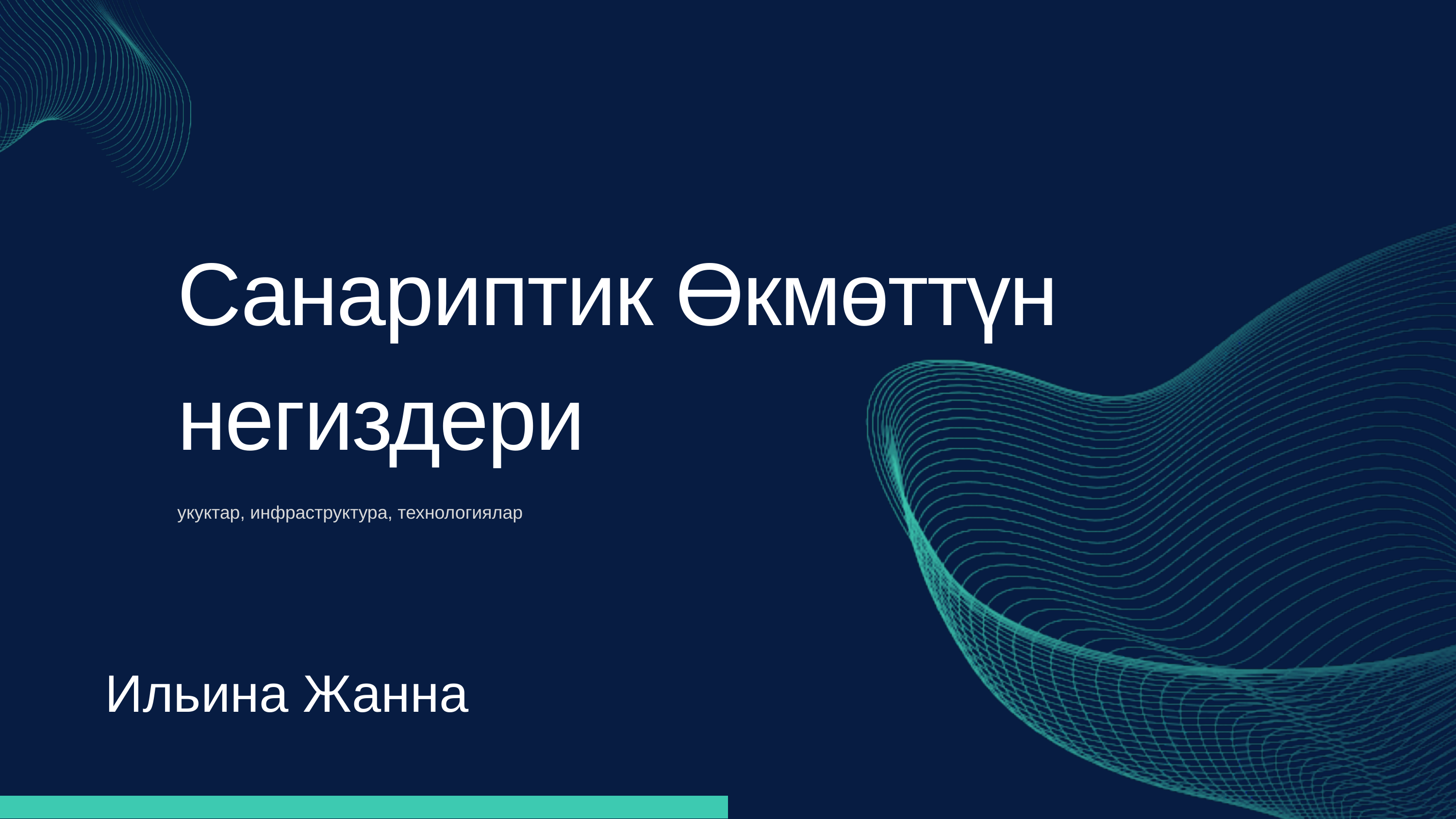

Санариптик Өкмөттүн негиздери
укуктар, инфраструктура, технологиялар
Ильина Жанна